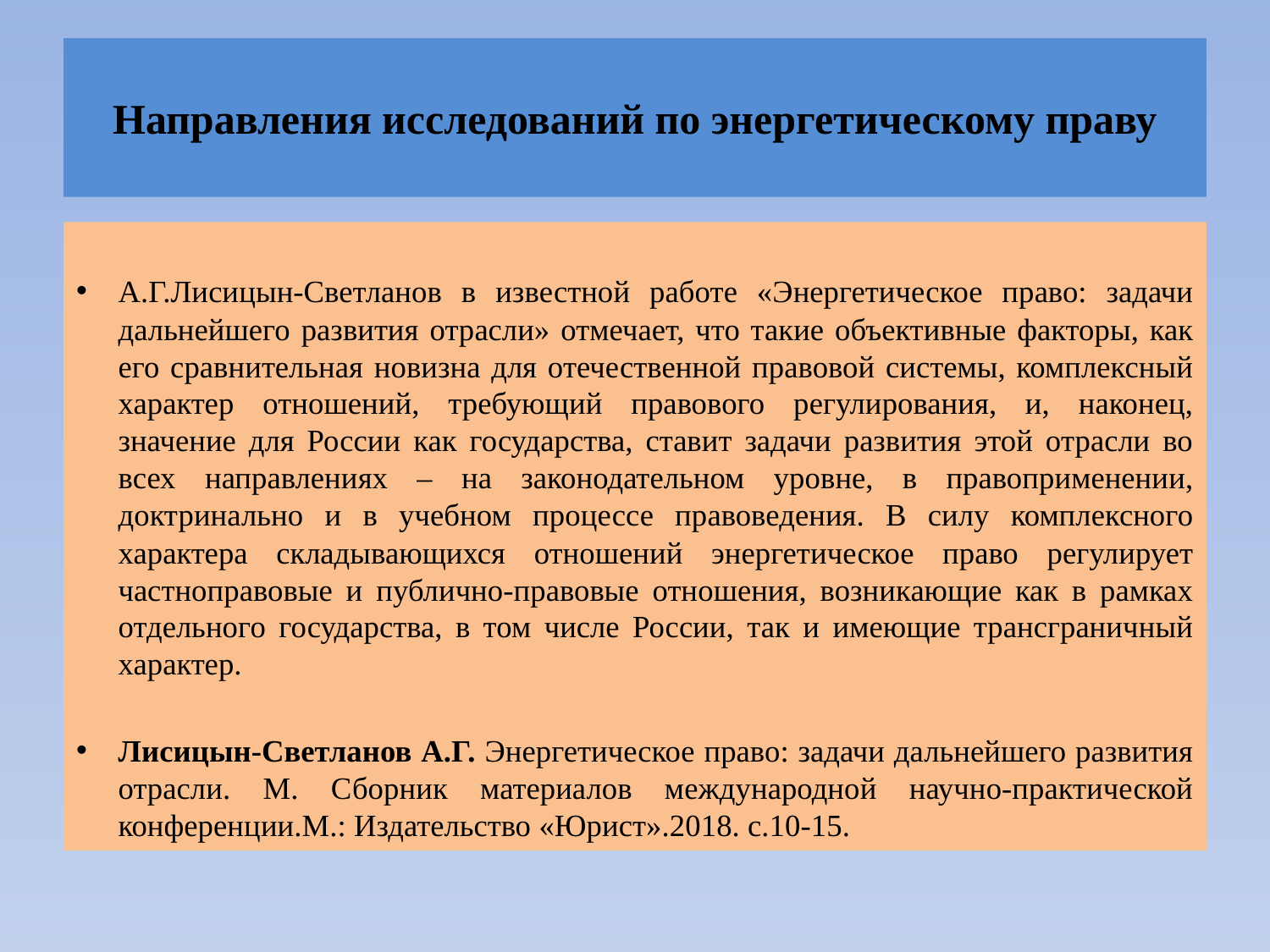

# Направления исследований по энергетическому праву

А.Г.Лисицын-Светланов в известной работе «Энергетическое право: задачи дальнейшего развития отрасли» отмечает, что такие объективные факторы, как его сравнительная новизна для отечественной правовой системы, комплексный характер отношений, требующий правового регулирования, и, наконец, значение для России как государства, ставит задачи развития этой отрасли во всех направлениях – на законодательном уровне, в правоприменении, доктринально и в учебном процессе правоведения. В силу комплексного характера складывающихся отношений энергетическое право регулирует частноправовые и публично-правовые отношения, возникающие как в рамках отдельного государства, в том числе России, так и имеющие трансграничный характер.

Лисицын-Светланов А.Г. Энергетическое право: задачи дальнейшего развития отрасли. М. Сборник материалов международной научно-практической конференции.М.: Издательство «Юрист».2018. с.10-15.